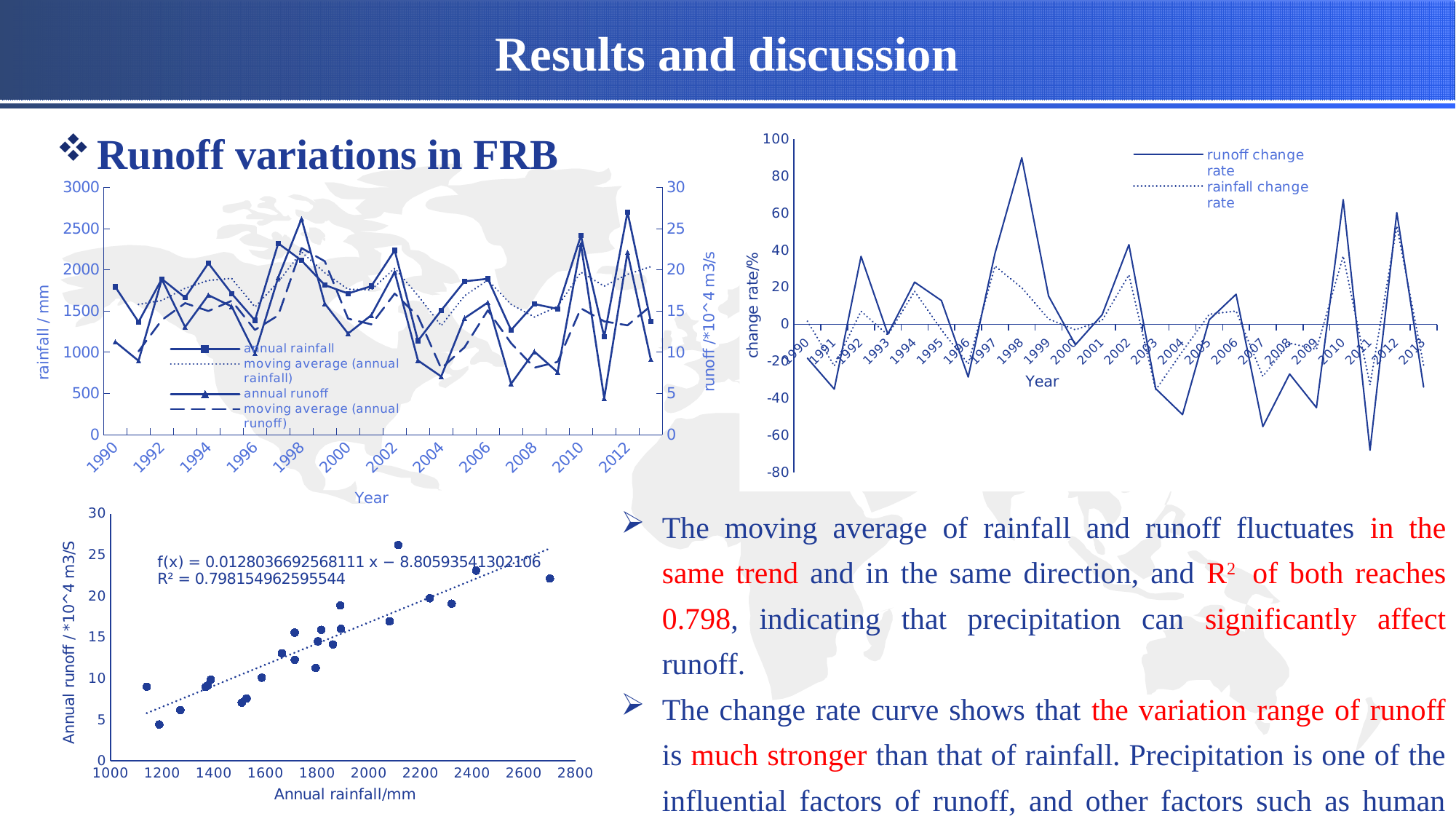

# Results and discussion

### Chart

| Category | runoff change rate | rainfall change rate |
|---|---|---|
| 1990 | -18.2837207204934 | 1.64463726266264 |
| 1991 | -34.983302987314445 | -22.4912431320305 |
| 1992 | 36.723030982209394 | 7.06503216044524 |
| 1993 | -5.286432198506251 | -5.76922796553902 |
| 1994 | 22.78511611771033 | 17.872199241991 |
| 1995 | 12.830366609581882 | -2.97375314636385 |
| 1996 | -28.44576435038533 | -21.3790863554436 |
| 1997 | 38.31338765727713 | 31.4969413952156 |
| 1998 | 89.9019717132263 | 19.7504871006664 |
| 1999 | 15.290729443646756 | 2.88476859585263 |
| 2000 | -11.068379086453989 | -2.95873852532502 |
| 2001 | 5.144726300885907 | 2.12393842475681 |
| 2002 | 43.03968493552641 | 26.6964342087905 |
| 2003 | -34.73303369691087 | -35.4143015623163 |
| 2004 | -48.7553985006619 | -14.5857469216231 |
| 2005 | 2.4855136141527767 | 5.43195240166351 |
| 2006 | 16.237785027950533 | 7.1991676157336 |
| 2007 | -55.24121472093043 | -28.0432441752654 |
| 2008 | -26.853921773888818 | -10.1828657328571 |
| 2009 | -45.011492267522556 | -13.5053422129393 |
| 2010 | 67.35119955187673 | 36.8299747930397 |
| 2011 | -67.96470452218175 | -32.6697106710747 |
| 2012 | 60.37169848803852 | 53.0462533279531 |
| 2013 | -33.84784561683328 | -22.0685261279929 |
Runoff variations in FRB

### Chart

| Category | annual rainfall | annual runoff |
|---|---|---|
| 1990 | 1794.32938280211 | 11.273855 |
| 1991 | 1368.25949325071 | 8.969924 |
| 1992 | 1890.01543268538 | 18.862773 |
| 1993 | 1663.45266783366 | 13.067005 |
| 1994 | 2080.79399180561 | 16.939851 |
| 1995 | 1712.80109134141 | 15.56646 |
| 1996 | 1387.89235963947 | 9.871865 |
| 1997 | 2321.31110945205 | 19.082184 |
| 1998 | 2113.95134456858 | 26.19952 |
| 1999 | 1816.22137975938 | 15.9059 |
| 2000 | 1713.06614394455 | 12.269308 |
| 2001 | 1802.79047018968 | 14.506123 |
| 2002 | 2236.56791660956 | 19.73424 |
| 2003 | 1140.12917490239 | 9.004452 |
| 2004 | 1507.81495350887 | 7.06987900000001 |
| 2005 | 1861.18673031057 | 14.139249 |
| 2006 | 1892.38332139236 | 16.036559 |
| 2007 | 1270.25020448242 | 6.1750738 |
| 2008 | 1585.53886791051 | 10.091481 |
| 2009 | 1526.88730170467 | 7.58640100000001 |
| 2010 | 2415.45496969775 | 23.088339 |
| 2011 | 1188.57934613179 | 4.419698 |
| 2012 | 2701.72039243429 | 22.1254233648312 |
| 2013 | 1375.72170238816 | 9.12657554931615 |
The moving average of rainfall and runoff fluctuates in the same trend and in the same direction, and R2  of both reaches 0.798, indicating that precipitation can significantly affect runoff.
The change rate curve shows that the variation range of runoff is much stronger than that of rainfall. Precipitation is one of the influential factors of runoff, and other factors such as human activities also have great influence.

### Chart

| Category | annual runoff |
|---|---|